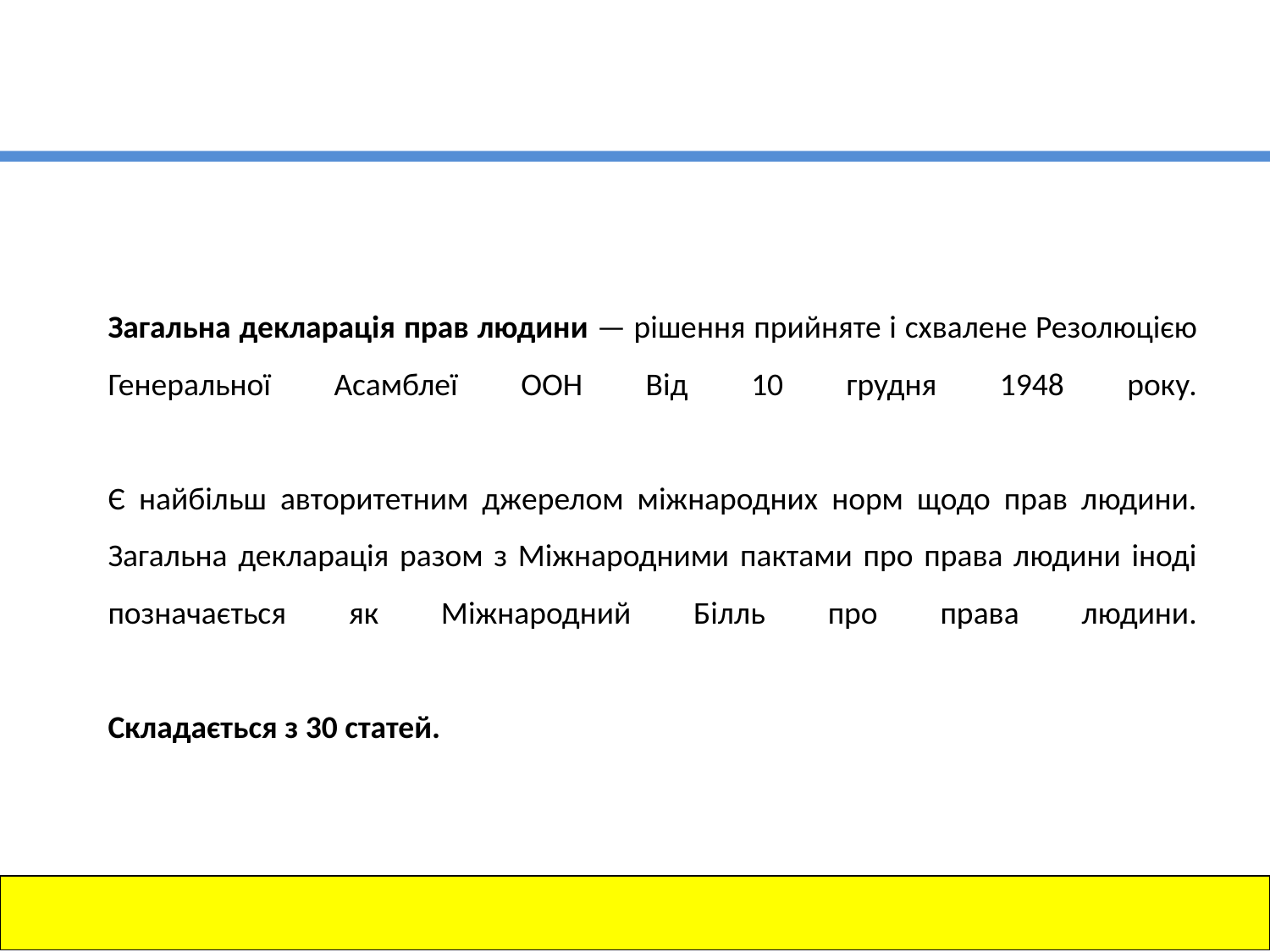

# Загальна декларація прав людини — рішення прийняте і схвалене Резолюцією Генеральної Асамблеї ООН Від 10 грудня 1948 року. Є найбільш авторитетним джерелом міжнародних норм щодо прав людини. Загальна декларація разом з Міжнародними пактами про права людини іноді позначається як Міжнародний Білль про права людини. Складається з 30 статей.